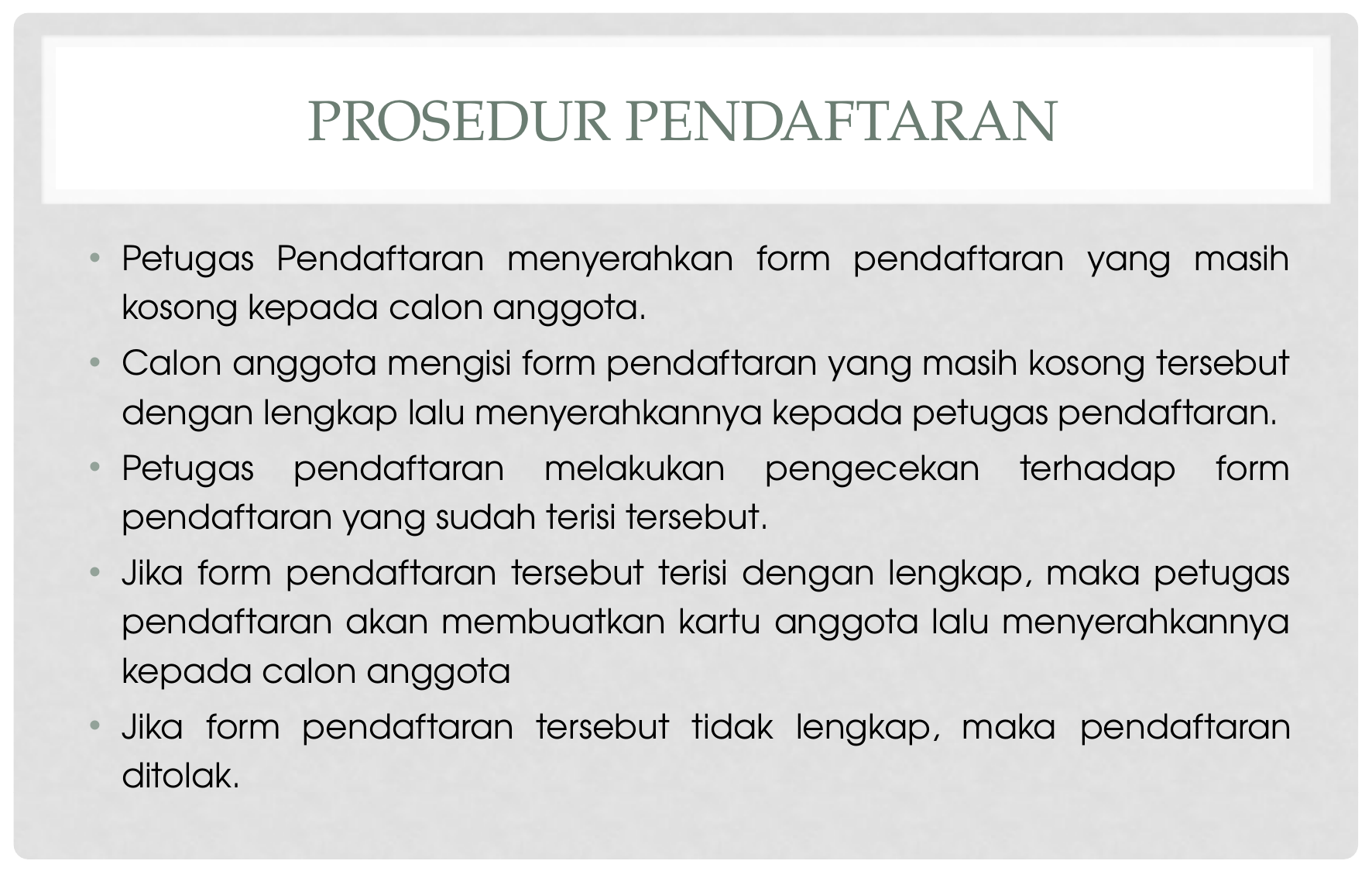

# Prosedur pendaftaran
Petugas Pendaftaran menyerahkan form pendaftaran yang masih kosong kepada calon anggota.
Calon anggota mengisi form pendaftaran yang masih kosong tersebut dengan lengkap lalu menyerahkannya kepada petugas pendaftaran.
Petugas pendaftaran melakukan pengecekan terhadap form pendaftaran yang sudah terisi tersebut.
Jika form pendaftaran tersebut terisi dengan lengkap, maka petugas pendaftaran akan membuatkan kartu anggota lalu menyerahkannya kepada calon anggota
Jika form pendaftaran tersebut tidak lengkap, maka pendaftaran ditolak.